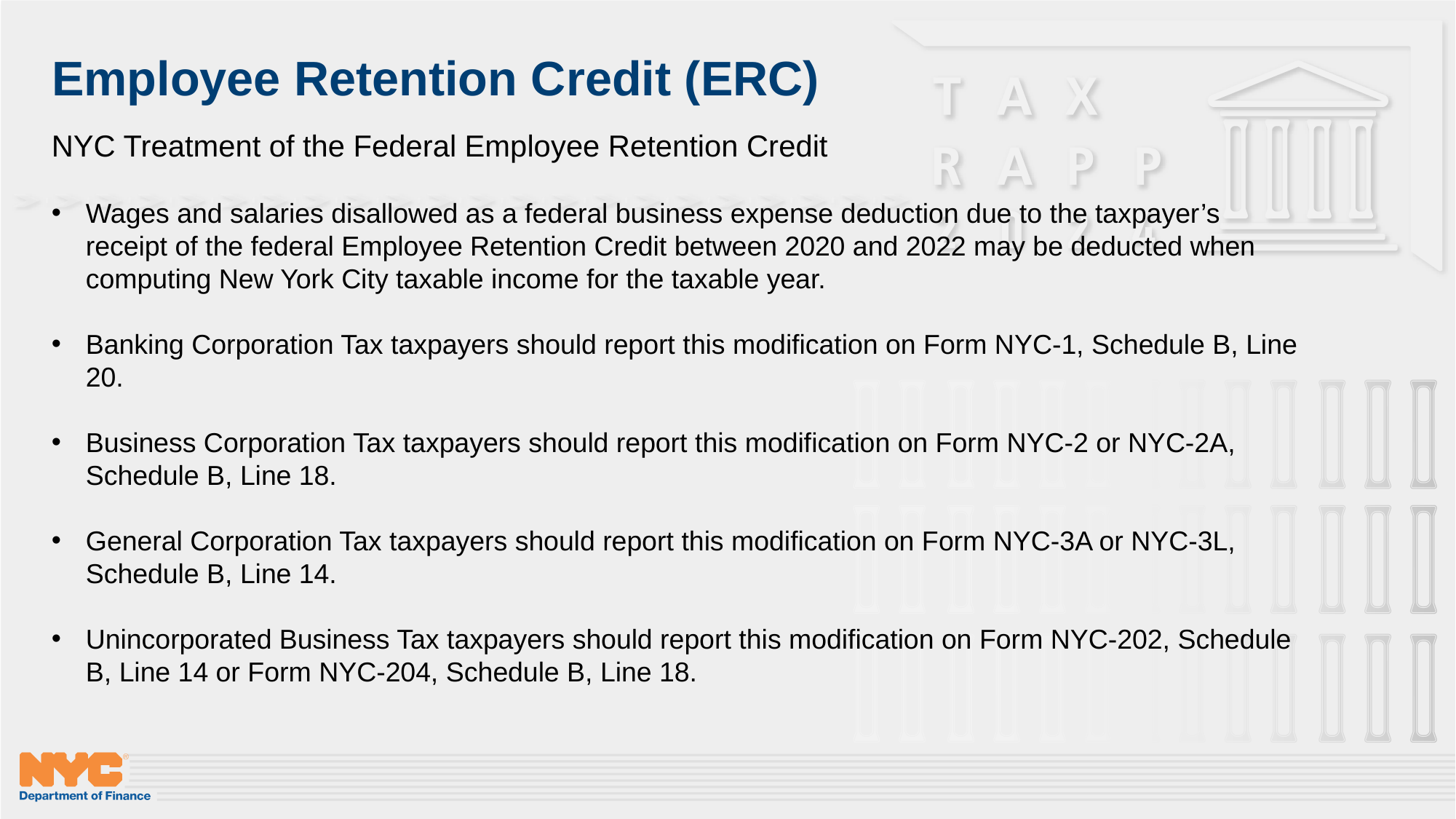

# Employee Retention Credit (ERC)
NYC Treatment of the Federal Employee Retention Credit

Wages and salaries disallowed as a federal business expense deduction due to the taxpayer’s receipt of the federal Employee Retention Credit between 2020 and 2022 may be deducted when computing New York City taxable income for the taxable year.

Banking Corporation Tax taxpayers should report this modification on Form NYC-1, Schedule B, Line 20.

Business Corporation Tax taxpayers should report this modification on Form NYC-2 or NYC-2A, Schedule B, Line 18.

General Corporation Tax taxpayers should report this modification on Form NYC-3A or NYC-3L, Schedule B, Line 14.

Unincorporated Business Tax taxpayers should report this modification on Form NYC-202, Schedule B, Line 14 or Form NYC-204, Schedule B, Line 18.